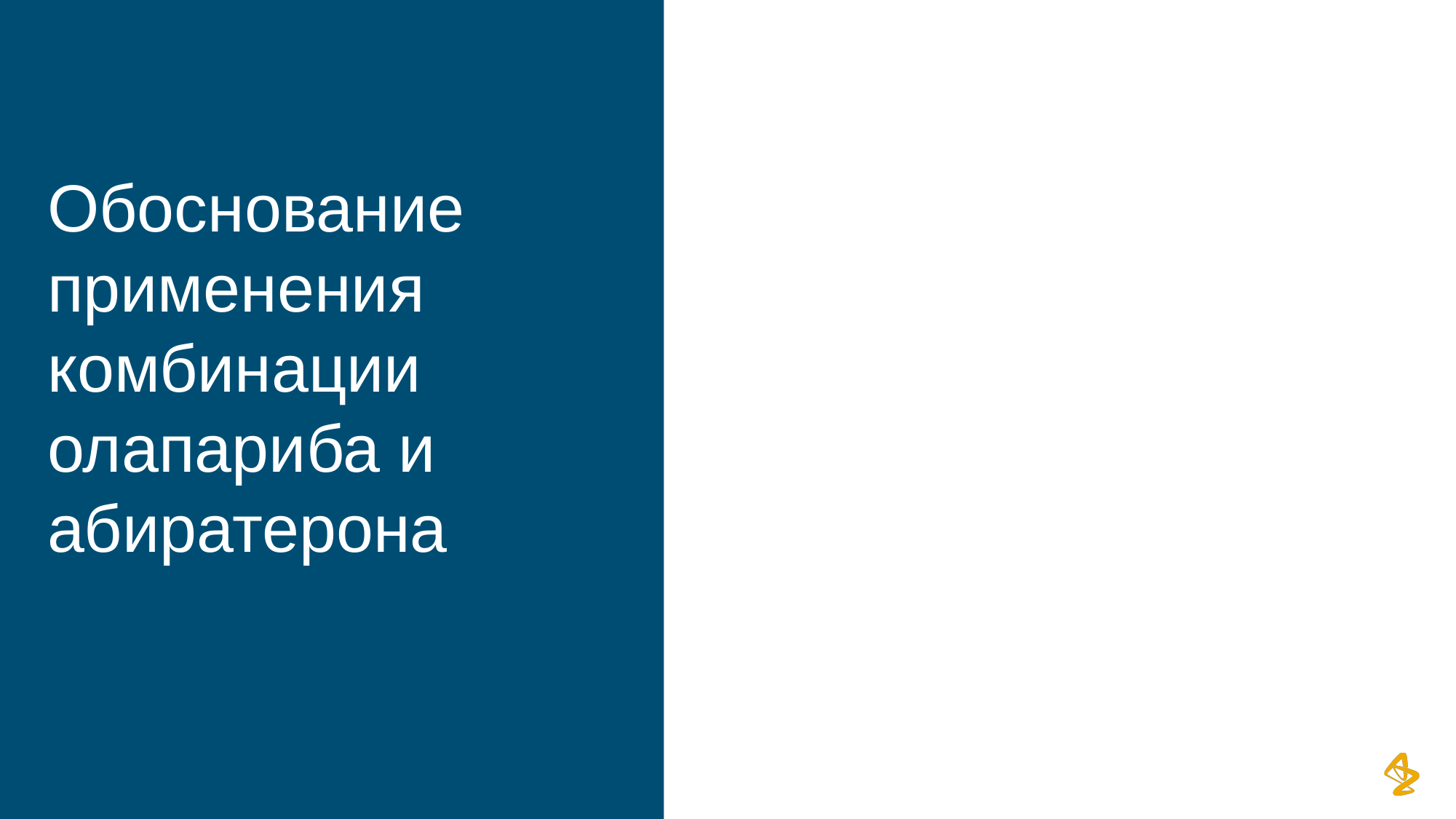

# Обоснование применения комбинации олапариба и абиратерона